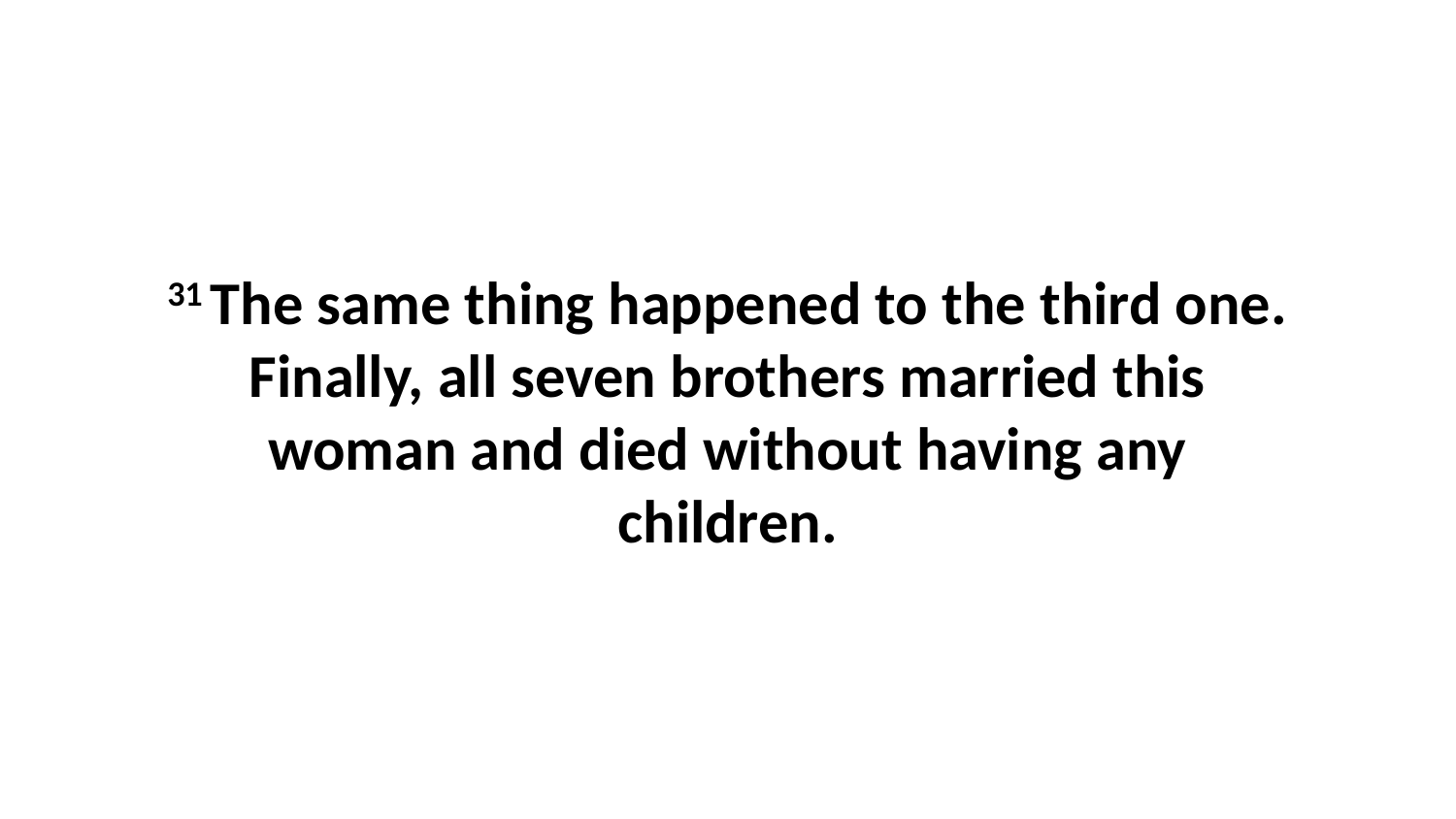

31 The same thing happened to the third one. Finally, all seven brothers married this woman and died without having any children.